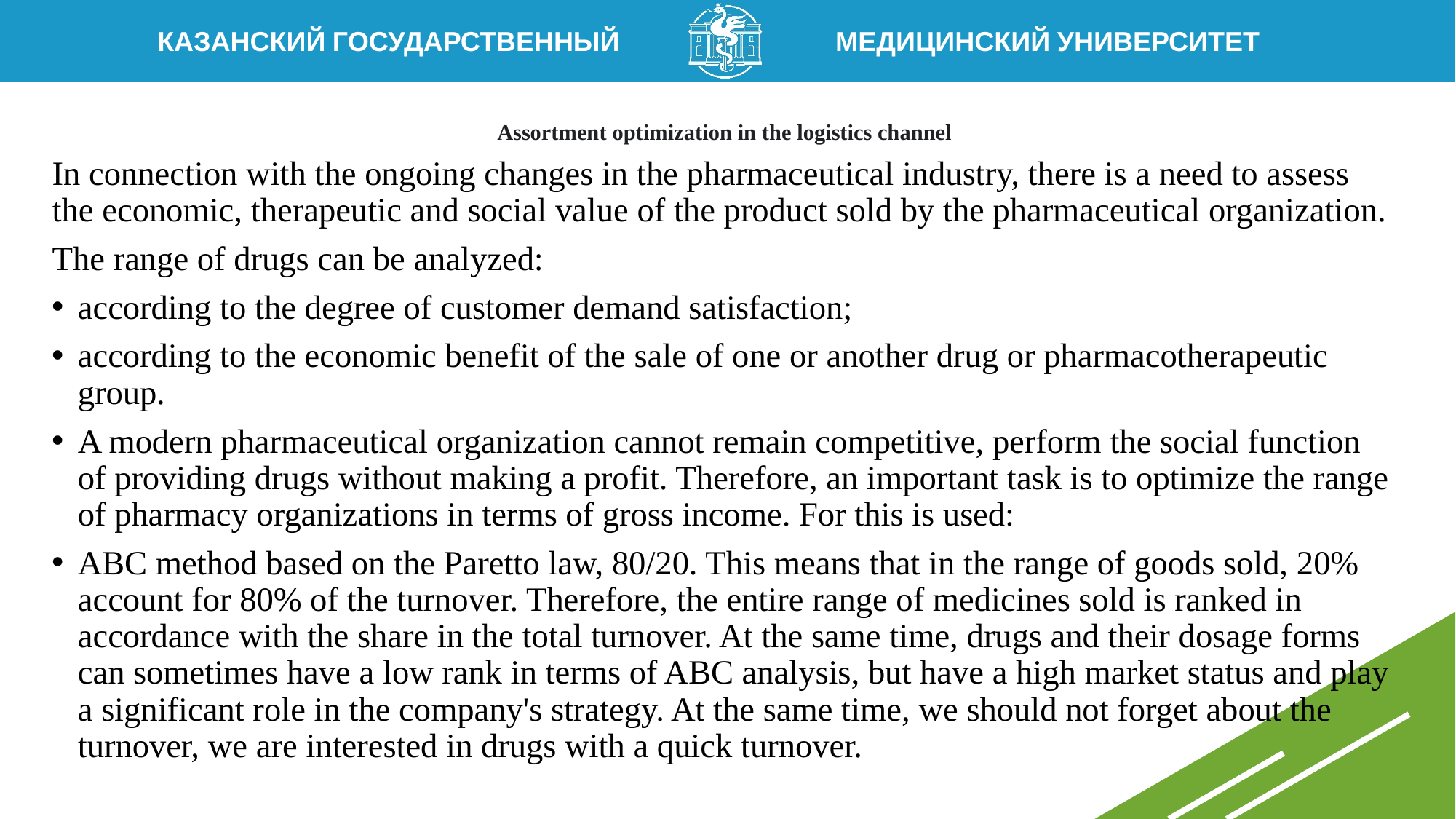

# Assortment optimization in the logistics channel
In connection with the ongoing changes in the pharmaceutical industry, there is a need to assess the economic, therapeutic and social value of the product sold by the pharmaceutical organization.
The range of drugs can be analyzed:
according to the degree of customer demand satisfaction;
according to the economic benefit of the sale of one or another drug or pharmacotherapeutic group.
A modern pharmaceutical organization cannot remain competitive, perform the social function of providing drugs without making a profit. Therefore, an important task is to optimize the range of pharmacy organizations in terms of gross income. For this is used:
ABC method based on the Paretto law, 80/20. This means that in the range of goods sold, 20% account for 80% of the turnover. Therefore, the entire range of medicines sold is ranked in accordance with the share in the total turnover. At the same time, drugs and their dosage forms can sometimes have a low rank in terms of ABC analysis, but have a high market status and play a significant role in the company's strategy. At the same time, we should not forget about the turnover, we are interested in drugs with a quick turnover.